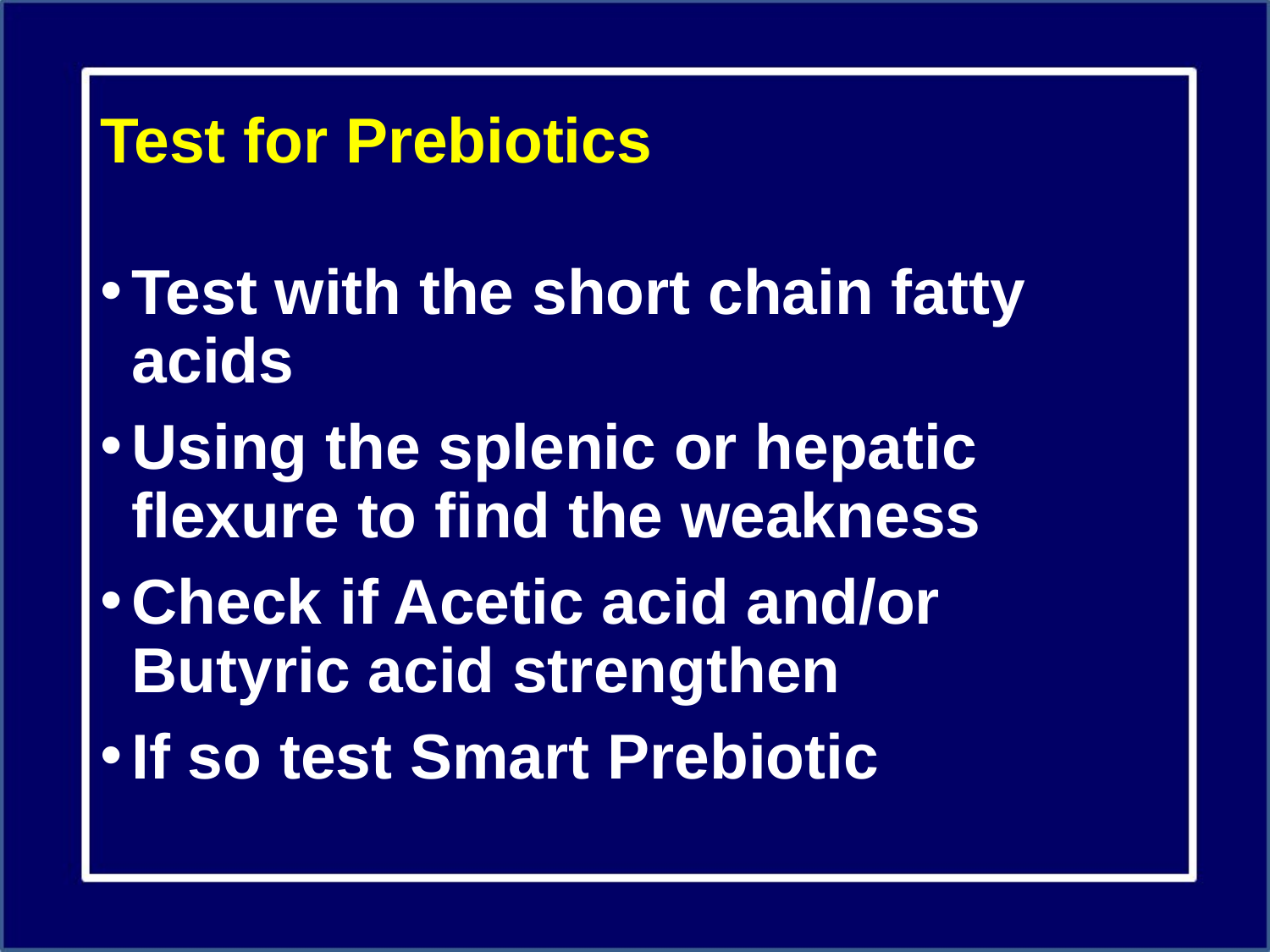

# Test for Prebiotics
Test with the short chain fatty acids
Using the splenic or hepatic flexure to find the weakness
Check if Acetic acid and/or Butyric acid strengthen
If so test Smart Prebiotic